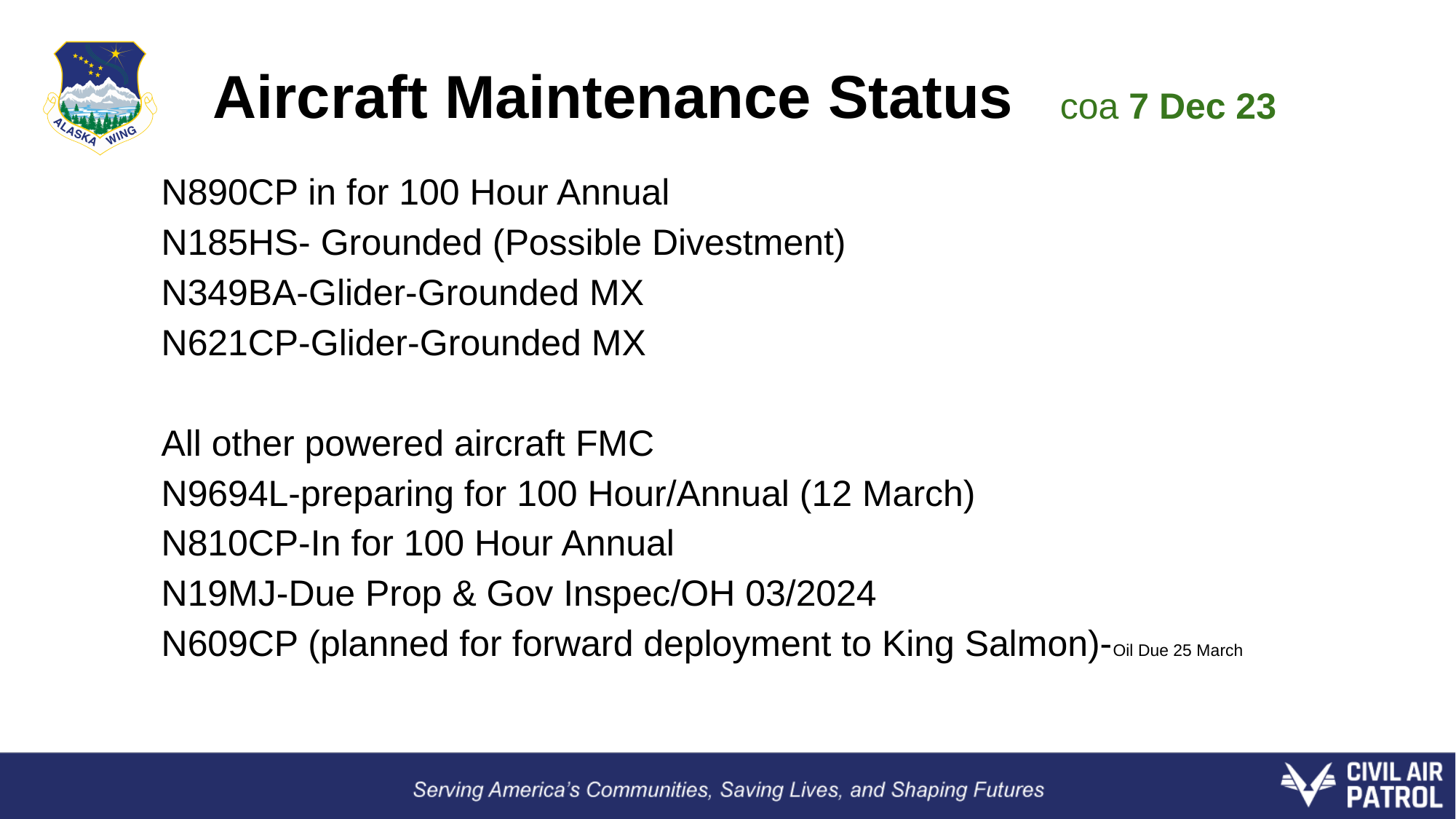

# Aircraft Maintenance Status
coa 7 Dec 23
N890CP in for 100 Hour Annual
N185HS- Grounded (Possible Divestment)
N349BA-Glider-Grounded MX
N621CP-Glider-Grounded MX

All other powered aircraft FMC
N9694L-preparing for 100 Hour/Annual (12 March)
N810CP-In for 100 Hour Annual
N19MJ-Due Prop & Gov Inspec/OH 03/2024
N609CP (planned for forward deployment to King Salmon)-Oil Due 25 March